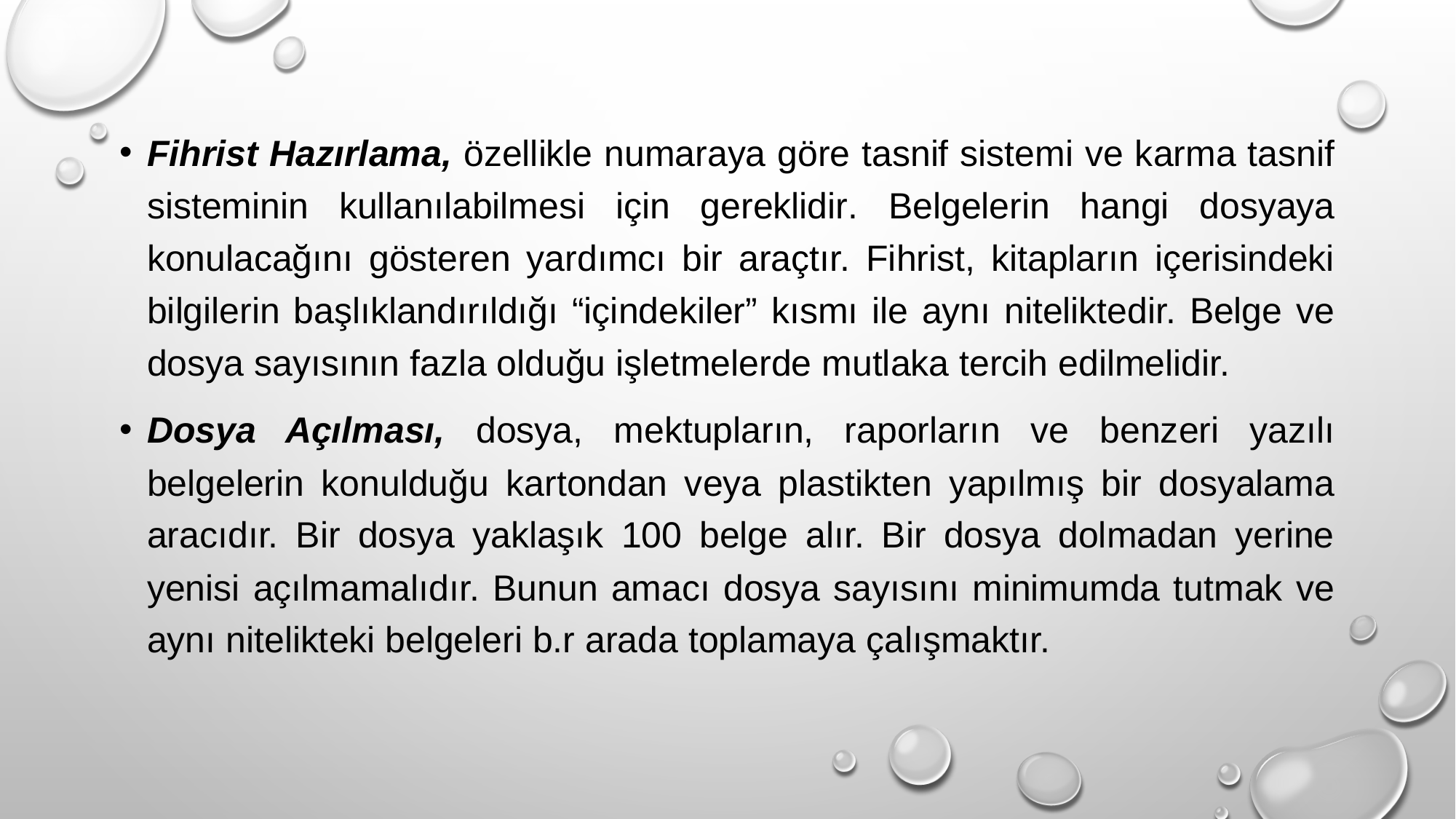

Fihrist Hazırlama, özellikle numaraya göre tasnif sistemi ve karma tasnif sisteminin kullanılabilmesi için gereklidir. Belgelerin hangi dosyaya konulacağını gösteren yardımcı bir araçtır. Fihrist, kitapların içerisindeki bilgilerin başlıklandırıldığı “içindekiler” kısmı ile aynı niteliktedir. Belge ve dosya sayısının fazla olduğu işletmelerde mutlaka tercih edilmelidir.
Dosya Açılması, dosya, mektupların, raporların ve benzeri yazılı belgelerin konulduğu kartondan veya plastikten yapılmış bir dosyalama aracıdır. Bir dosya yaklaşık 100 belge alır. Bir dosya dolmadan yerine yenisi açılmamalıdır. Bunun amacı dosya sayısını minimumda tutmak ve aynı nitelikteki belgeleri b.r arada toplamaya çalışmaktır.